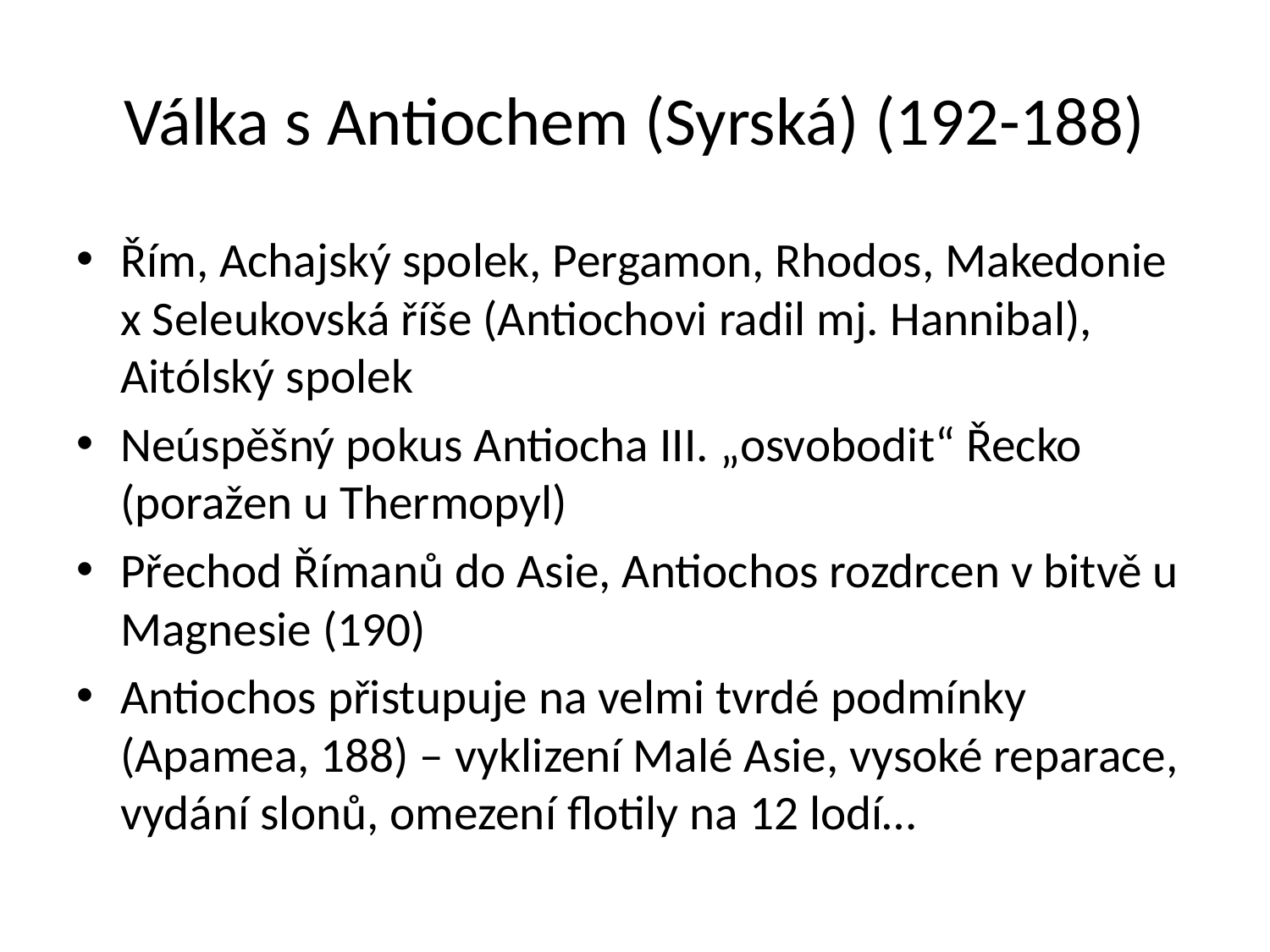

# Válka s Antiochem (Syrská) (192-188)
Řím, Achajský spolek, Pergamon, Rhodos, Makedonie x Seleukovská říše (Antiochovi radil mj. Hannibal), Aitólský spolek
Neúspěšný pokus Antiocha III. „osvobodit“ Řecko (poražen u Thermopyl)
Přechod Římanů do Asie, Antiochos rozdrcen v bitvě u Magnesie (190)
Antiochos přistupuje na velmi tvrdé podmínky (Apamea, 188) – vyklizení Malé Asie, vysoké reparace, vydání slonů, omezení flotily na 12 lodí…